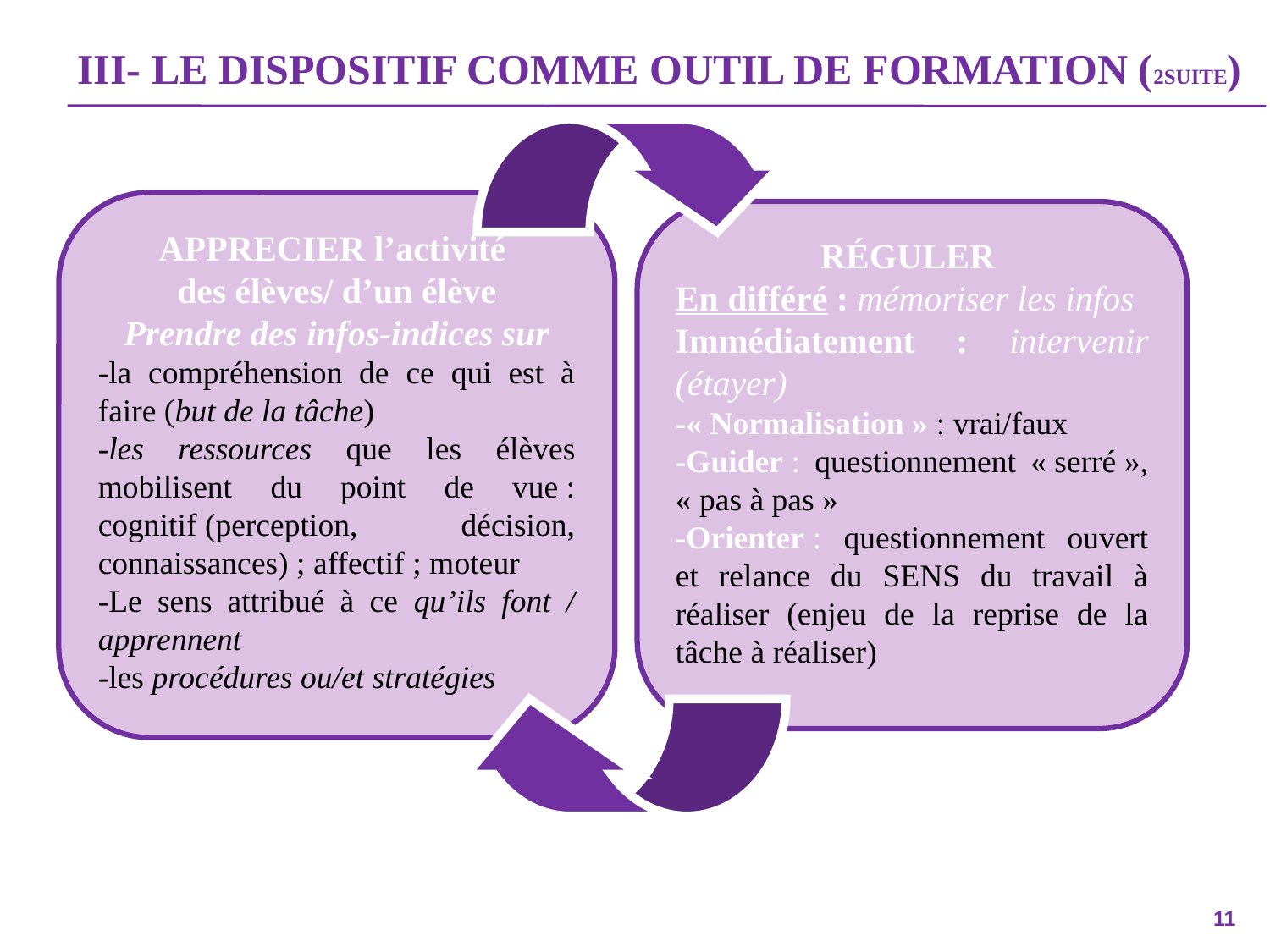

III- Le dispositif comme outil de formation (2suite)

APPRECIER l’activité
des élèves/ d’un élève
Prendre des infos-indices sur
-la compréhension de ce qui est à faire (but de la tâche)
-les ressources que les élèves mobilisent du point de vue : cognitif (perception, décision, connaissances) ; affectif ; moteur
-Le sens attribué à ce qu’ils font / apprennent
-les procédures ou/et stratégies

RÉGULER
En différé : mémoriser les infos
Immédiatement : intervenir (étayer)
-« Normalisation » : vrai/faux
-Guider : questionnement « serré », « pas à pas »
-Orienter : questionnement ouvert et relance du SENS du travail à réaliser (enjeu de la reprise de la tâche à réaliser)

11